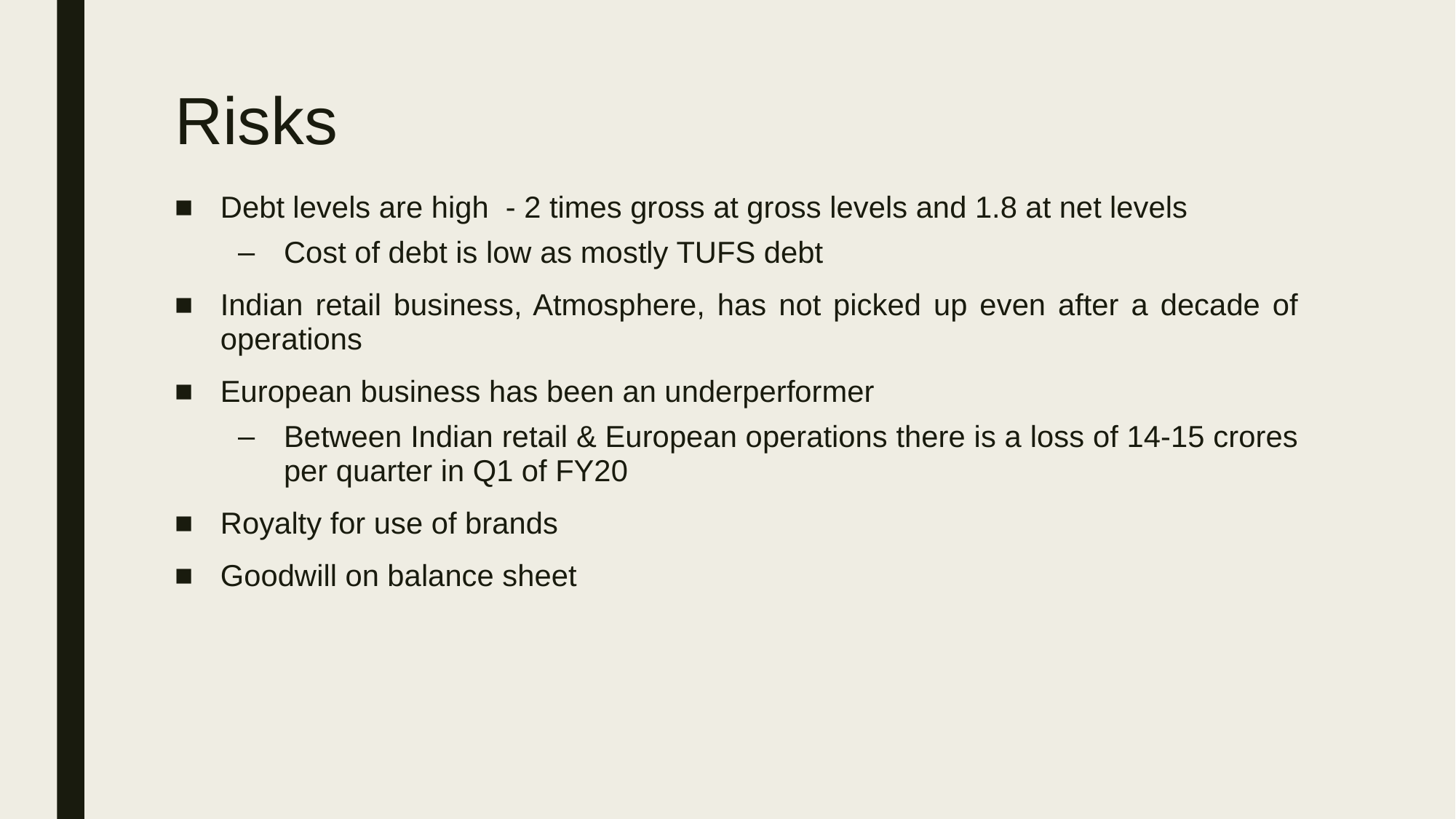

# Risks
Debt levels are high  - 2 times gross at gross levels and 1.8 at net levels
Cost of debt is low as mostly TUFS debt
Indian retail business, Atmosphere, has not picked up even after a decade of operations
European business has been an underperformer
Between Indian retail & European operations there is a loss of 14-15 crores per quarter in Q1 of FY20
Royalty for use of brands
Goodwill on balance sheet